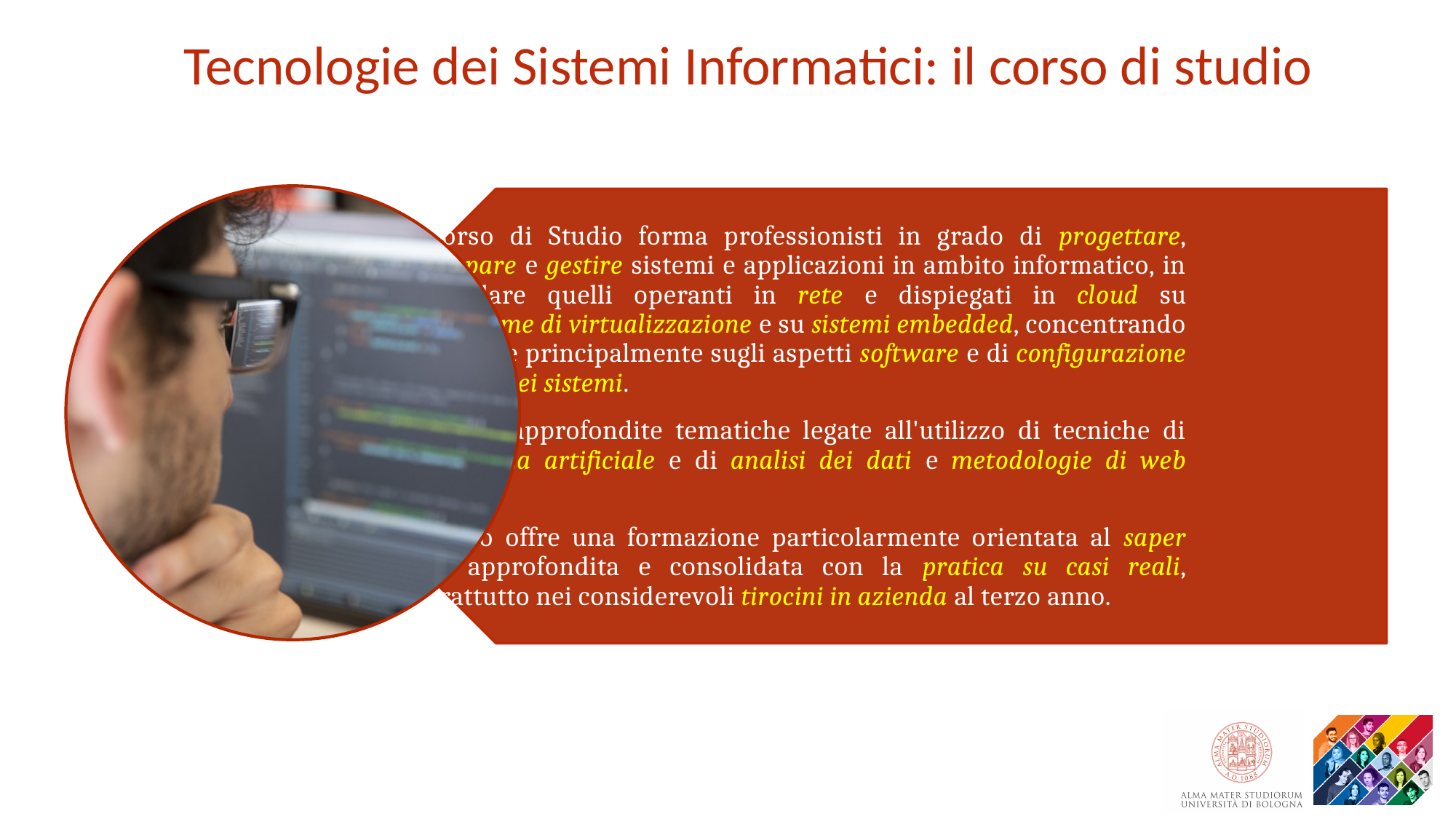

Tecnologie dei Sistemi Informatici: il corso di studio
Il corso di Studio forma professionisti in grado di progettare, sviluppare e gestire sistemi e applicazioni in ambito informatico, in particolare quelli operanti in rete e dispiegati in cloud su piattaforme di virtualizzazione e su sistemi embedded, concentrando l'interesse principalmente sugli aspetti software e di configurazione software dei sistemi.
Vengono approfondite tematiche legate all'utilizzo di tecniche di intelligenza artificiale e di analisi dei dati e metodologie di web analisys.
Il Corso offre una formazione particolarmente orientata al saper fare, approfondita e consolidata con la pratica su casi reali, soprattutto nei considerevoli tirocini in azienda al terzo anno.